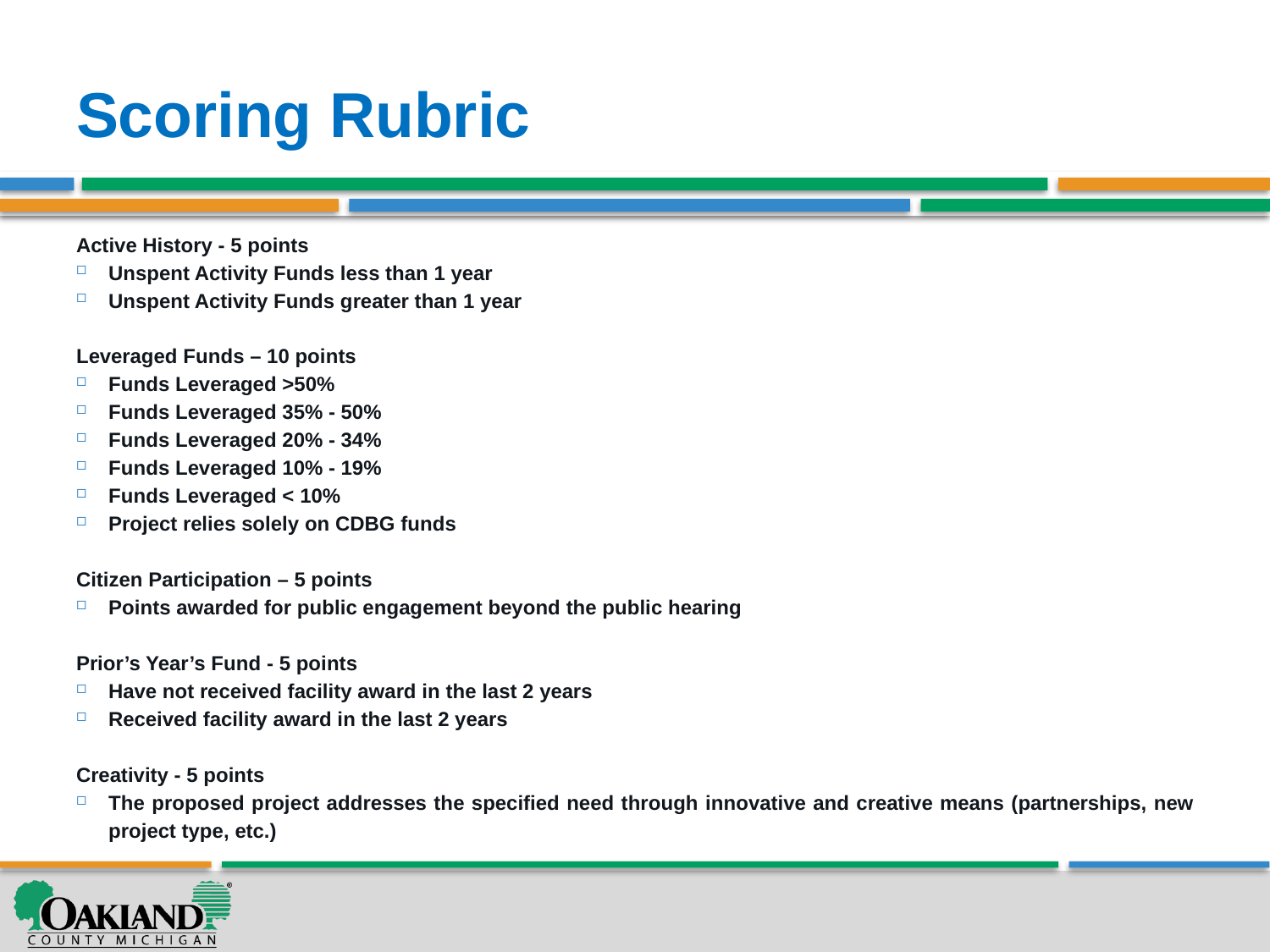

# Scoring Rubric
Active History - 5 points
Unspent Activity Funds less than 1 year
Unspent Activity Funds greater than 1 year

Leveraged Funds – 10 points
Funds Leveraged >50%
Funds Leveraged 35% - 50%
Funds Leveraged 20% - 34%
Funds Leveraged 10% - 19%
Funds Leveraged < 10%
Project relies solely on CDBG funds

Citizen Participation – 5 points
Points awarded for public engagement beyond the public hearing

Prior’s Year’s Fund - 5 points
Have not received facility award in the last 2 years
Received facility award in the last 2 years

Creativity - 5 points
The proposed project addresses the specified need through innovative and creative means (partnerships, new project type, etc.)